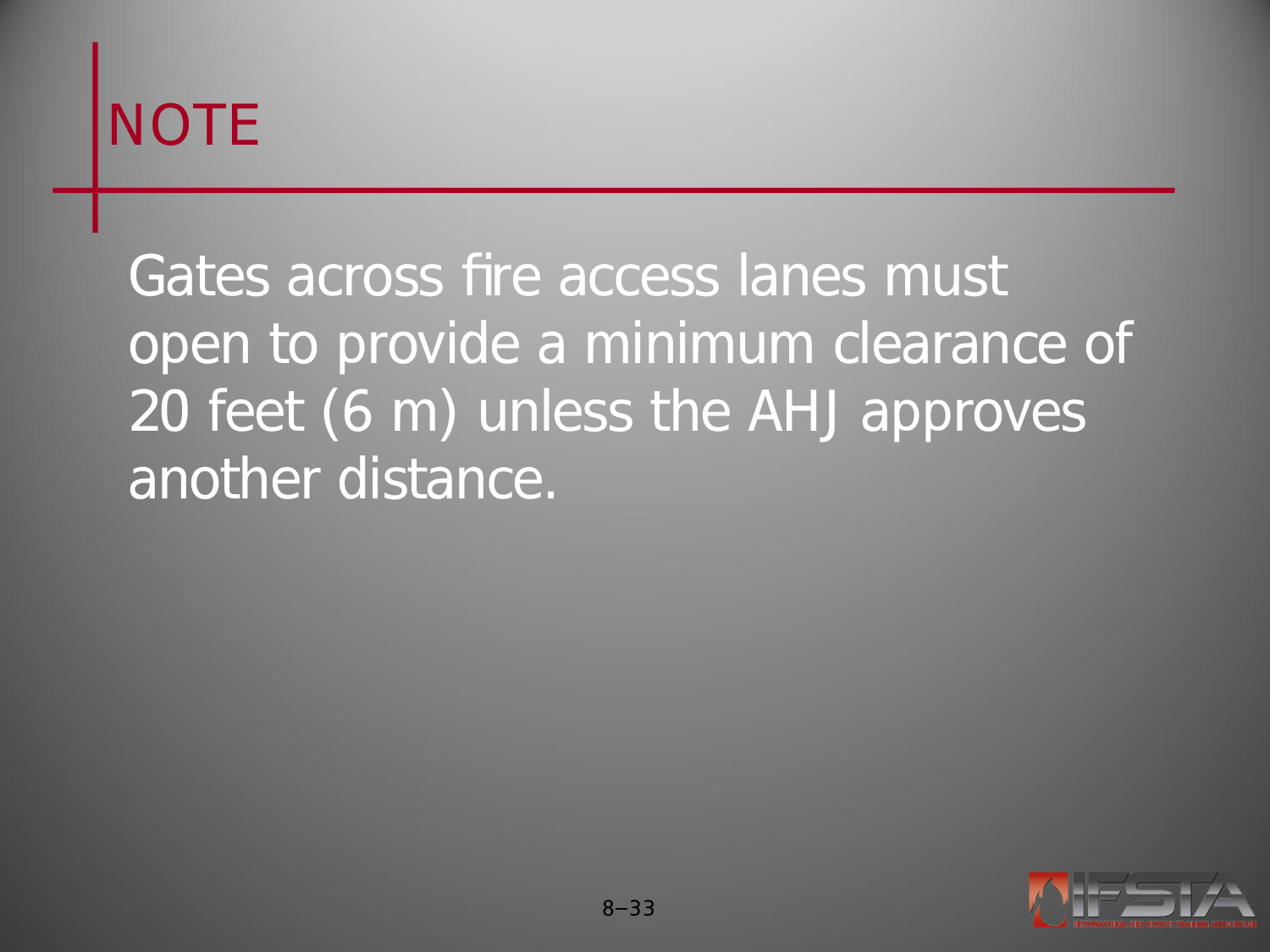

# NOTE
Gates across fire access lanes must open to provide a minimum clearance of 20 feet (6 m) unless the AHJ approves another distance.
8–33